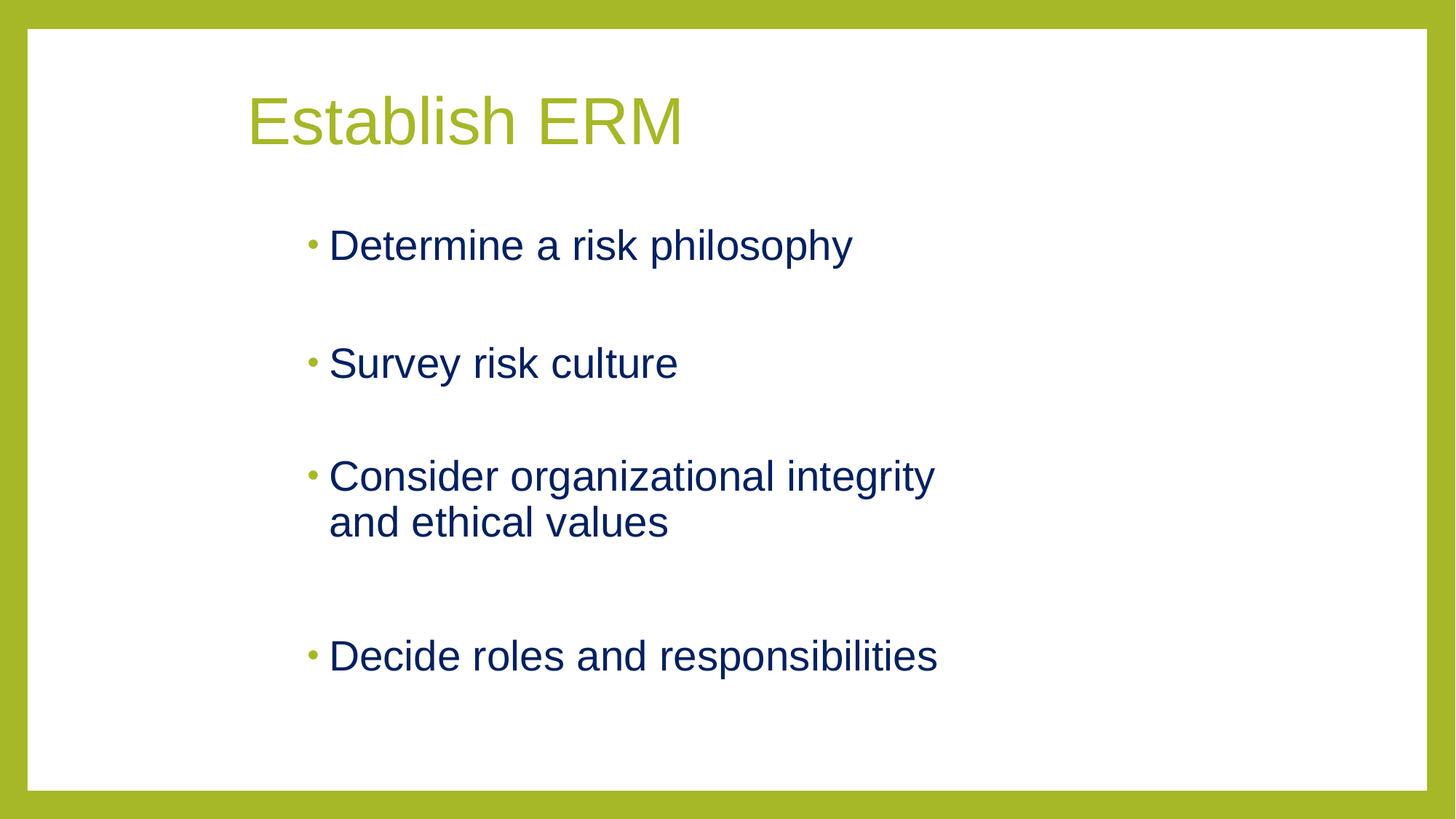

# Establish ERM
Determine a risk philosophy
Survey risk culture
Consider organizational integrity
and ethical values

Decide roles and responsibilities